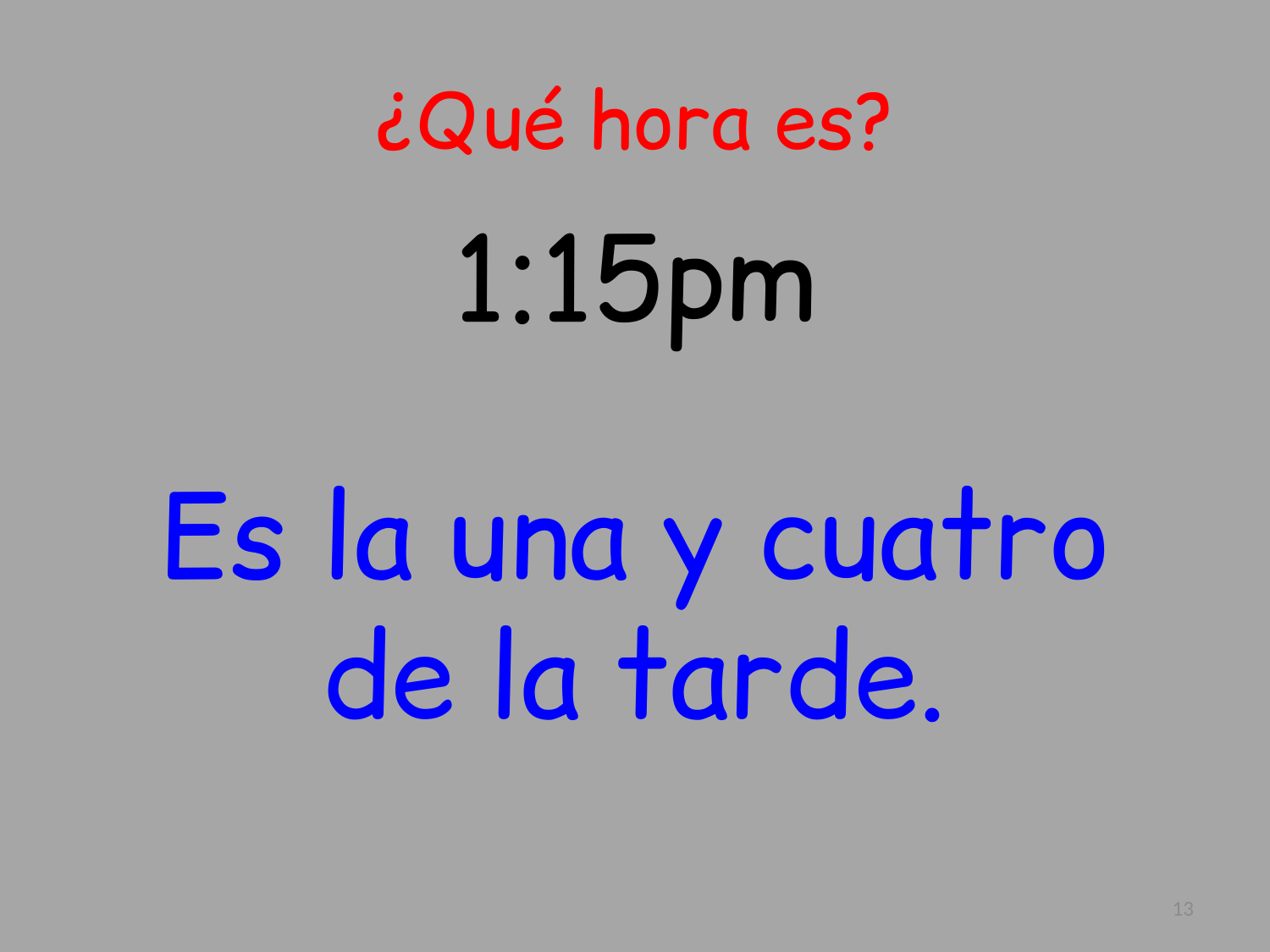

# ¿Qué hora es?
1:15pm

Es la una y cuatro de la tarde.
13